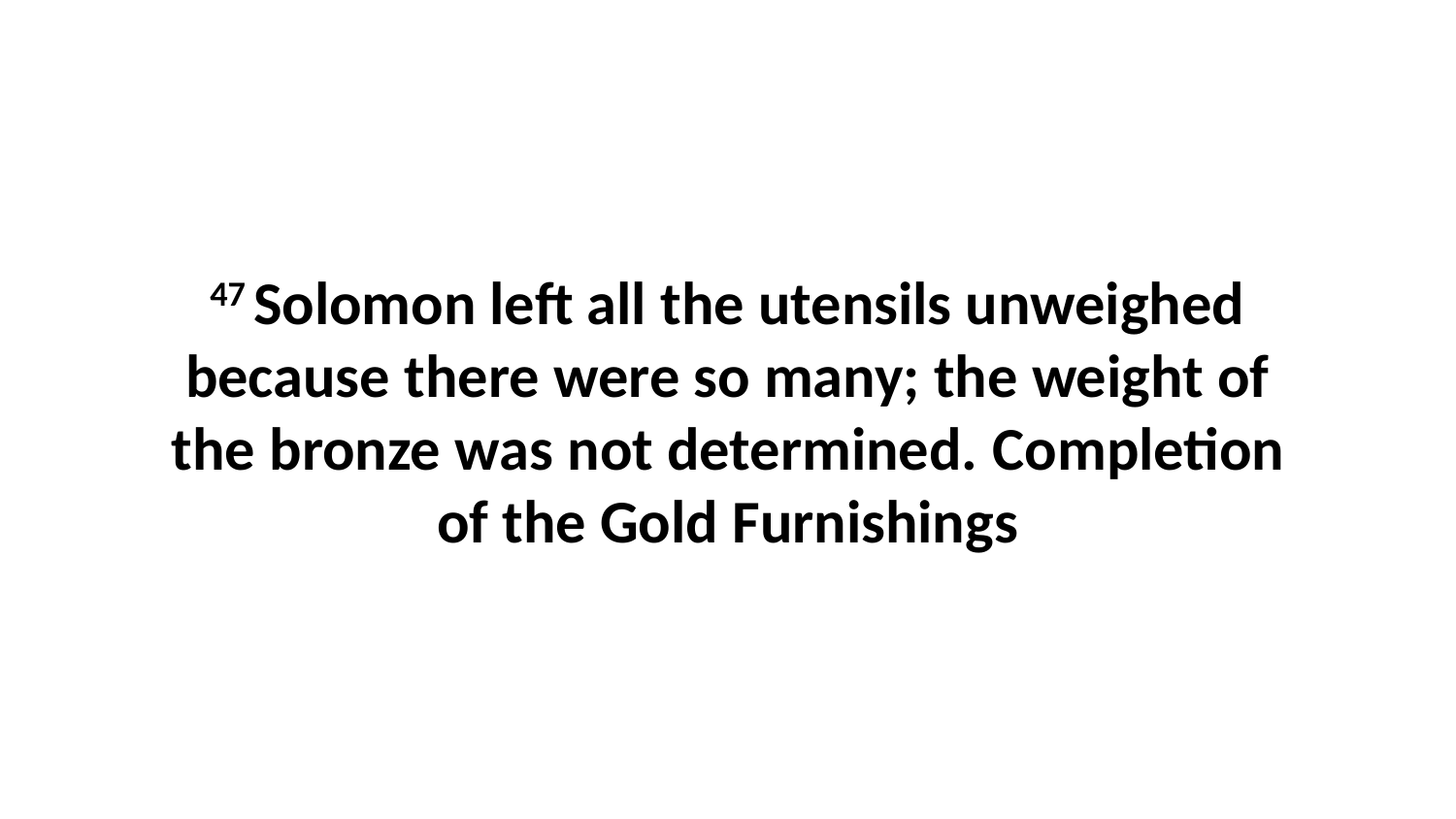

47 Solomon left all the utensils unweighed because there were so many; the weight of the bronze was not determined. Completion of the Gold Furnishings